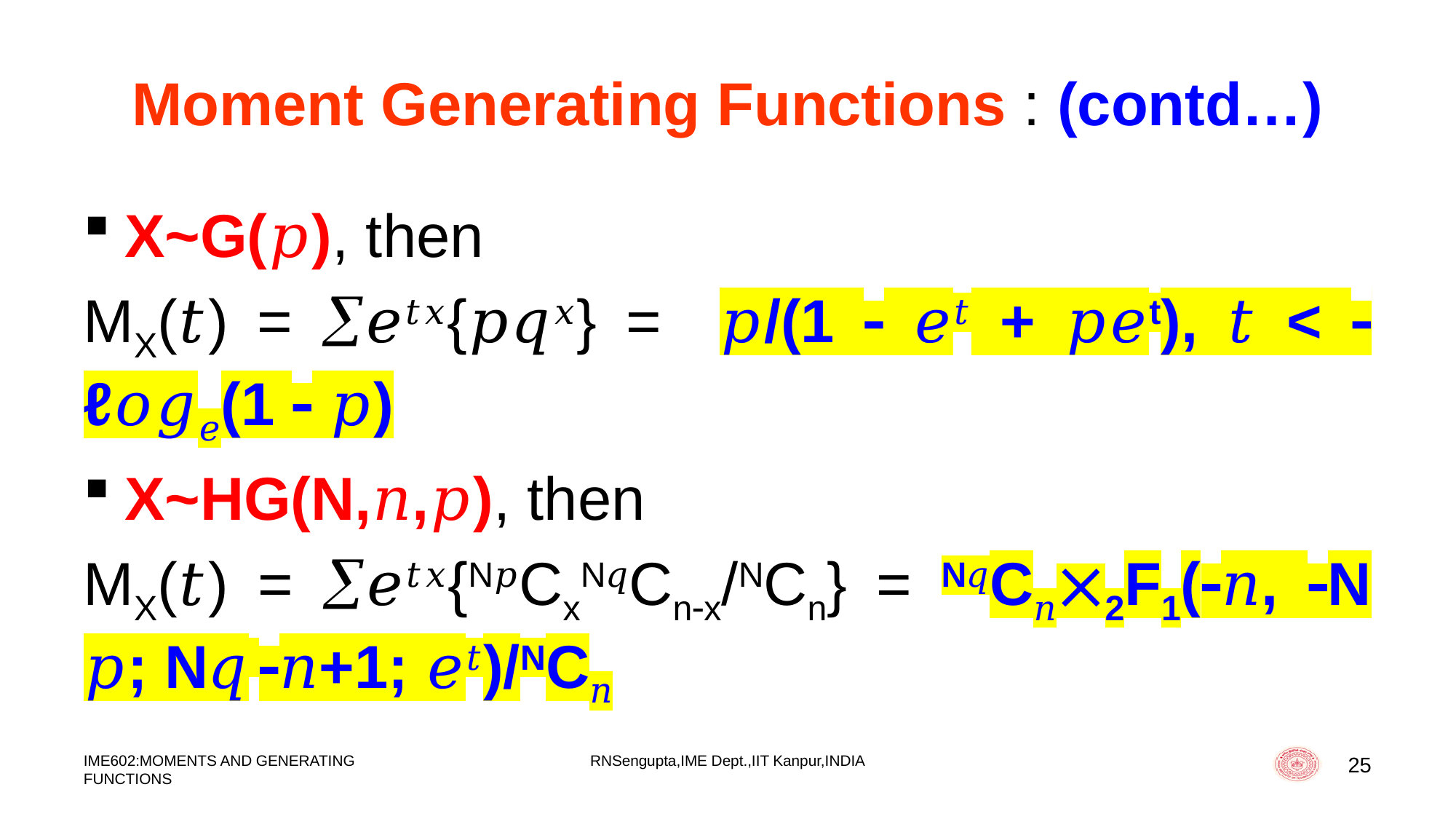

# Moment Generating Functions : (contd…)
X~G(𝑝), then
MX(𝑡) = ∑𝑒𝑡𝑥{𝑝𝑞𝑥} =  𝑝/(1 − 𝑒𝑡 + 𝑝𝑒t), 𝑡 < − ℓ𝑜𝑔𝑒(1 − 𝑝)
X~HG(N,𝑛,𝑝), then
MX(𝑡) = ∑𝑒𝑡𝑥{N𝑝CxN𝑞Cn−x/NCn} = N𝑞C𝑛×2F1(−𝑛, −N 𝑝; N𝑞 −𝑛+1; 𝑒𝑡)/NC𝑛
IME602:MOMENTS AND GENERATING FUNCTIONS
RNSengupta,IME Dept.,IIT Kanpur,INDIA
25